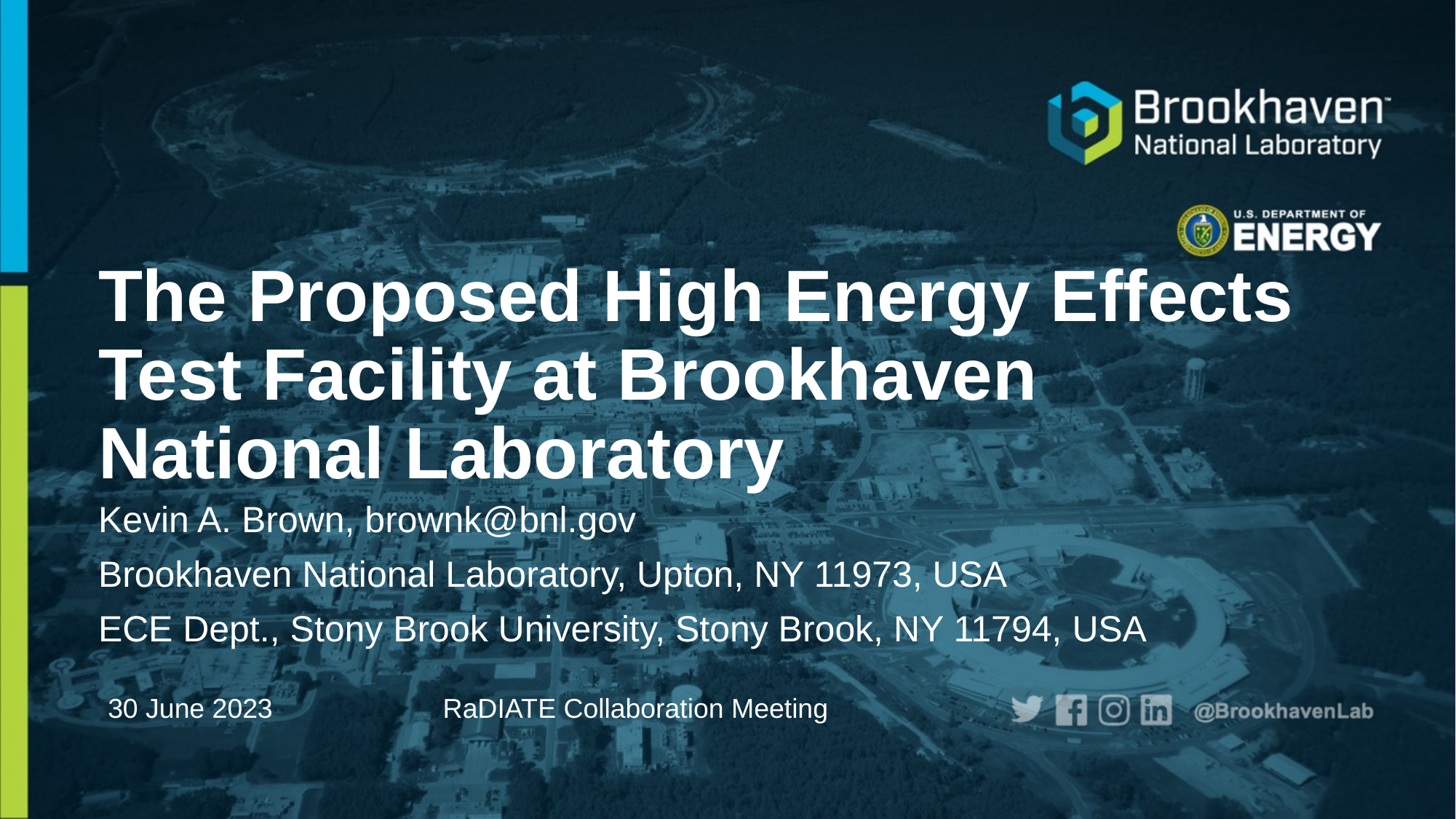

# The Proposed High Energy Effects Test Facility at Brookhaven National Laboratory
Kevin A. Brown, brownk@bnl.gov
Brookhaven National Laboratory, Upton, NY 11973, USA
ECE Dept., Stony Brook University, Stony Brook, NY 11794, USA
30 June 2023		 RaDIATE Collaboration Meeting